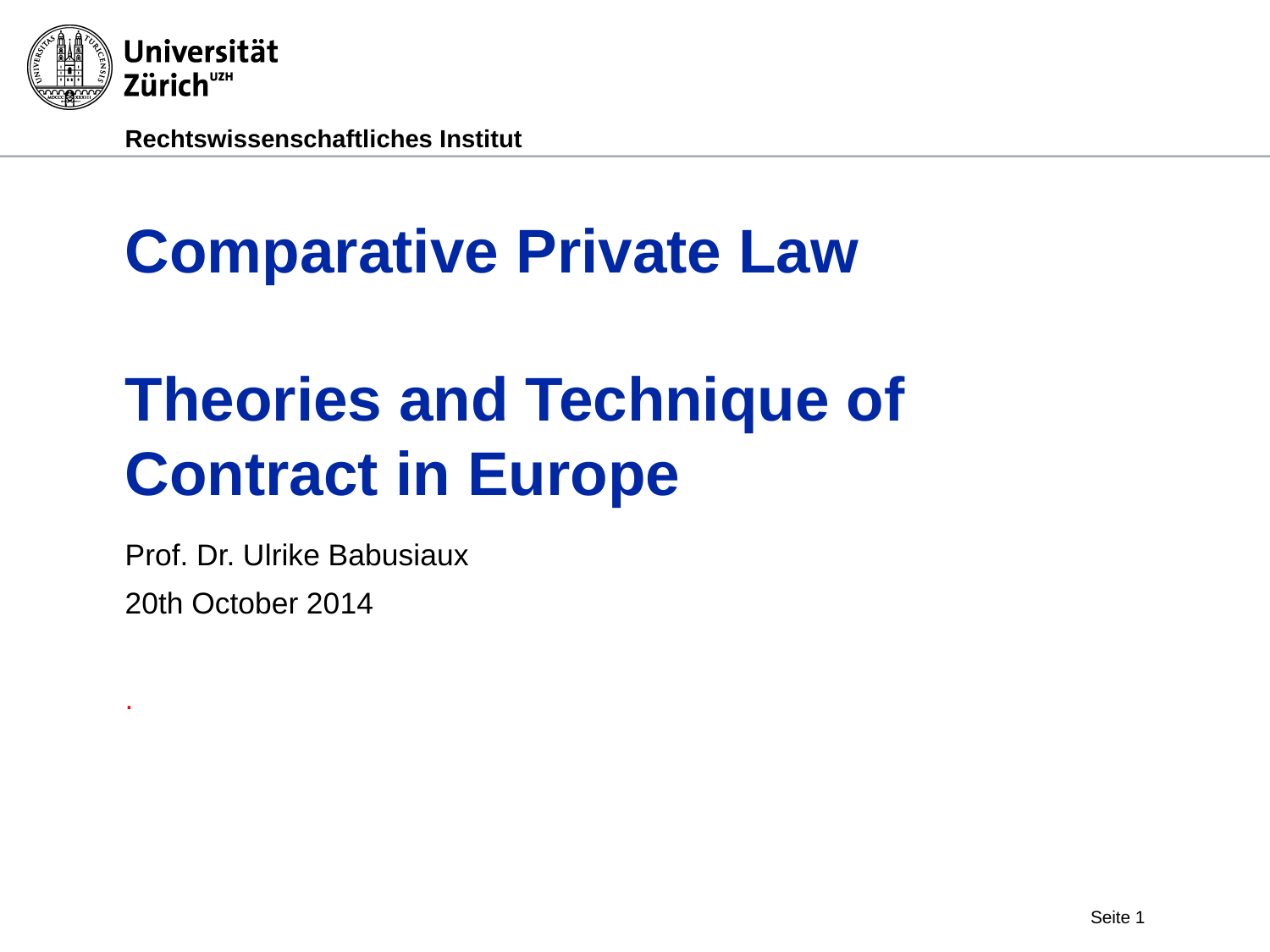

# Comparative Private Law Theories and Technique of Contract in Europe
Prof. Dr. Ulrike Babusiaux
20th October 2014

.

Seite 1